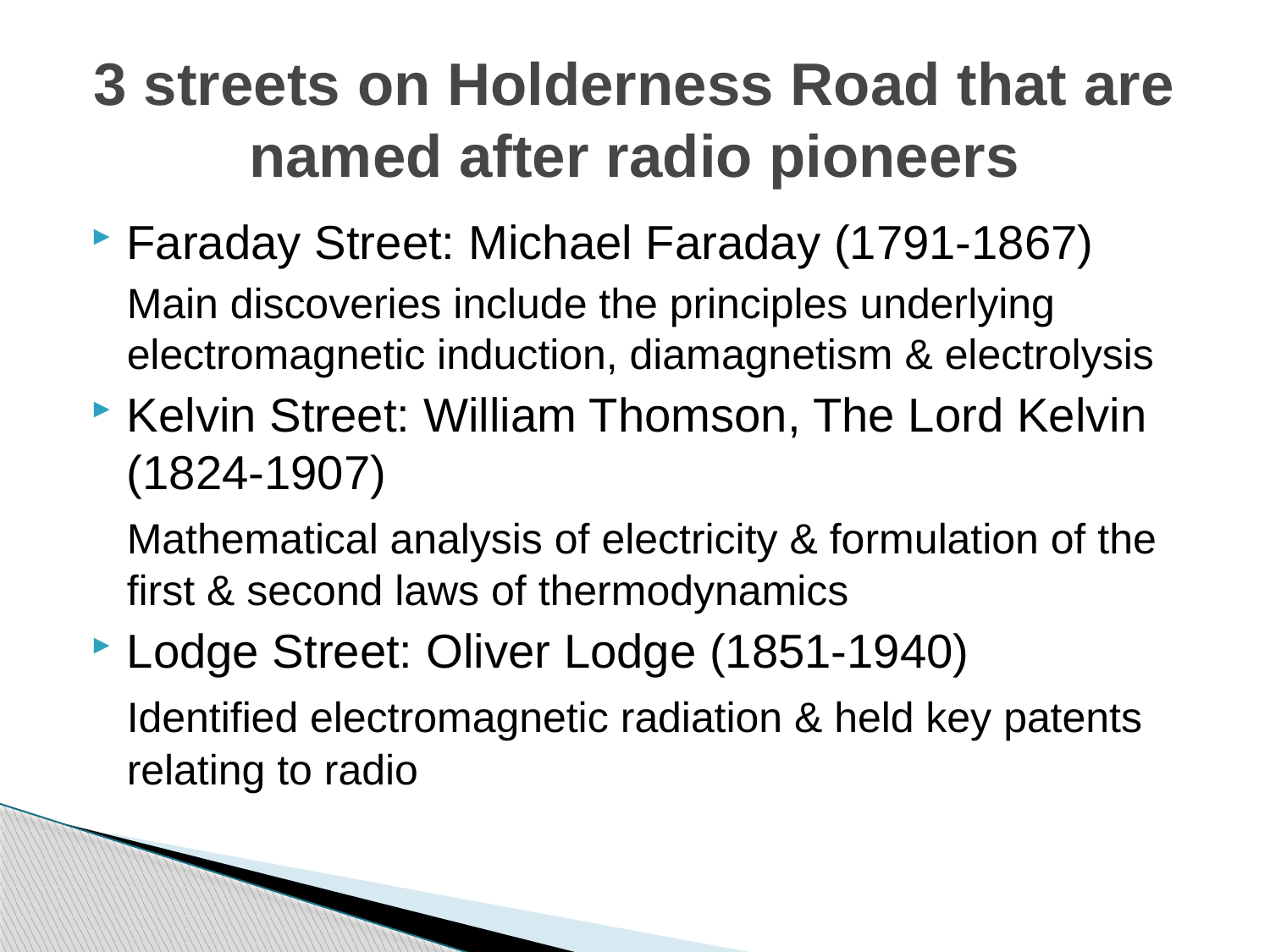

# 3 streets on Holderness Road that are named after radio pioneers
Faraday Street: Michael Faraday (1791-1867)
	Main discoveries include the principles underlying electromagnetic induction, diamagnetism & electrolysis
Kelvin Street: William Thomson, The Lord Kelvin (1824-1907)
	Mathematical analysis of electricity & formulation of the first & second laws of thermodynamics
Lodge Street: Oliver Lodge (1851-1940)
	Identified electromagnetic radiation & held key patents relating to radio